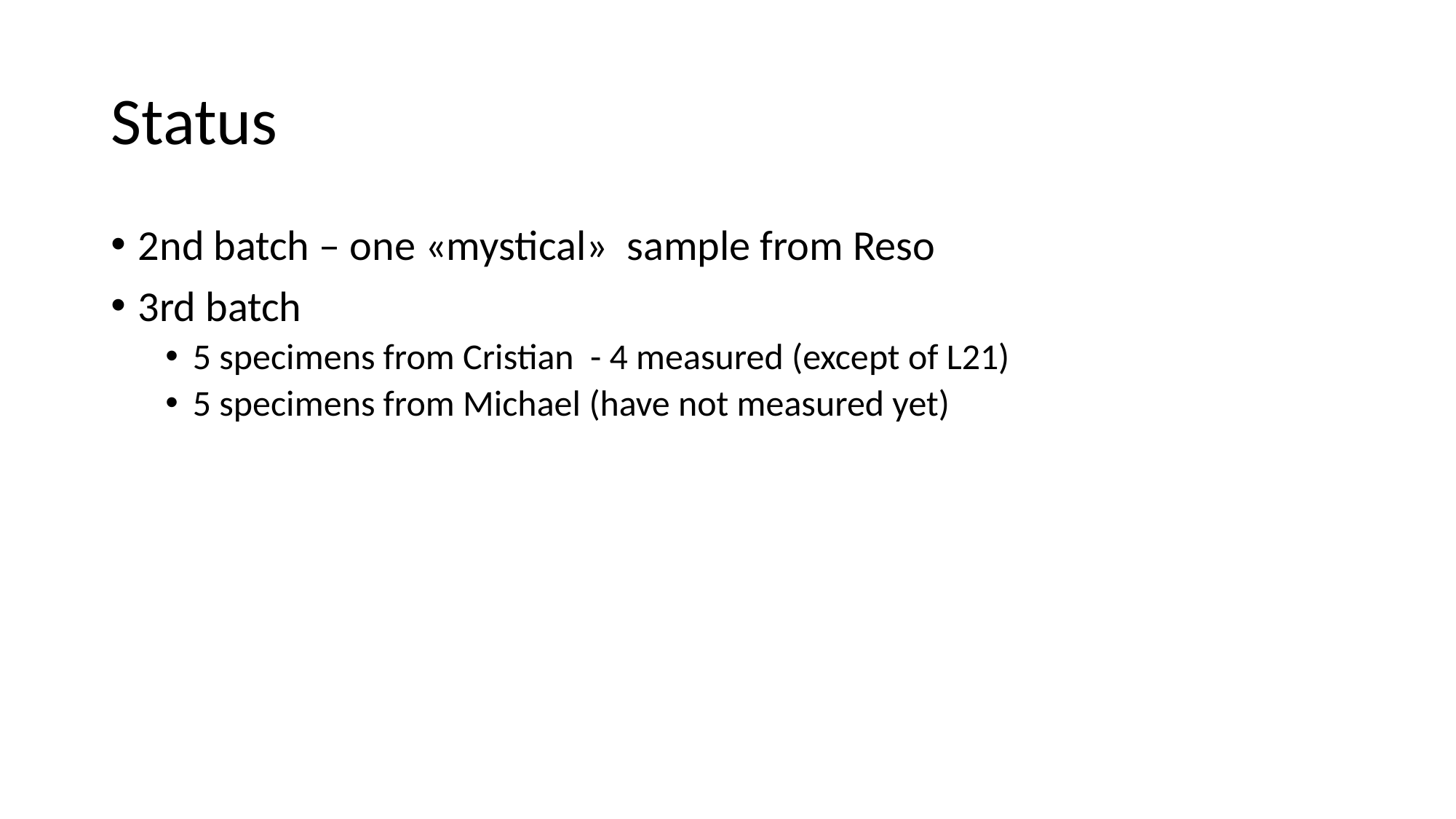

# Status
2nd batch – one «mystical»  sample from Reso
3rd batch
5 specimens from Cristian  - 4 measured (except of L21)
5 specimens from Michael (have not measured yet)